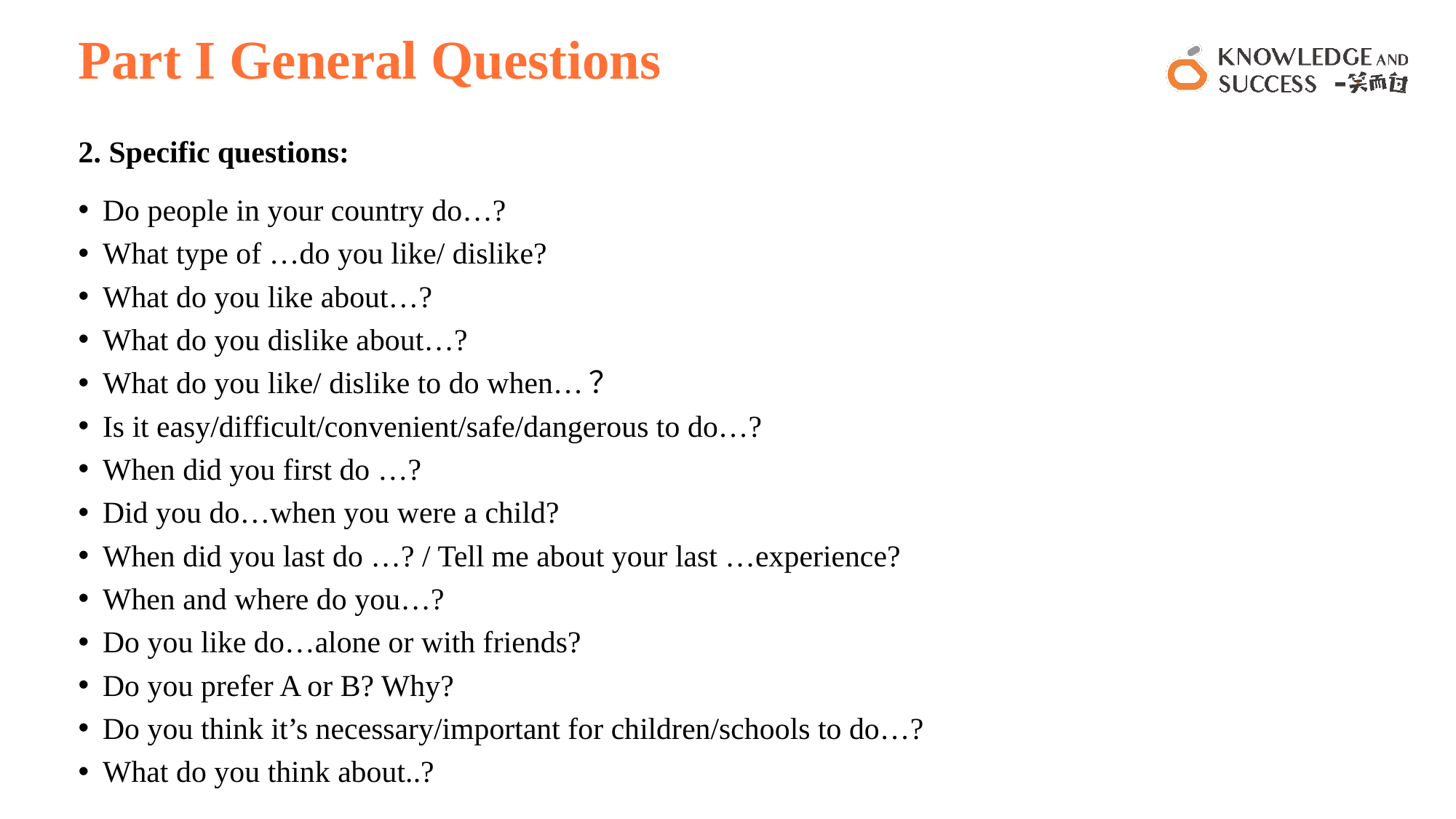

# Part I General Questions
2. Specific questions:
Do people in your country do…?
What type of …do you like/ dislike?
What do you like about…?
What do you dislike about…?
What do you like/ dislike to do when…？
Is it easy/difficult/convenient/safe/dangerous to do…?
When did you first do …?
Did you do…when you were a child?
When did you last do …? / Tell me about your last …experience?
When and where do you…?
Do you like do…alone or with friends?
Do you prefer A or B? Why?
Do you think it’s necessary/important for children/schools to do…?
What do you think about..?